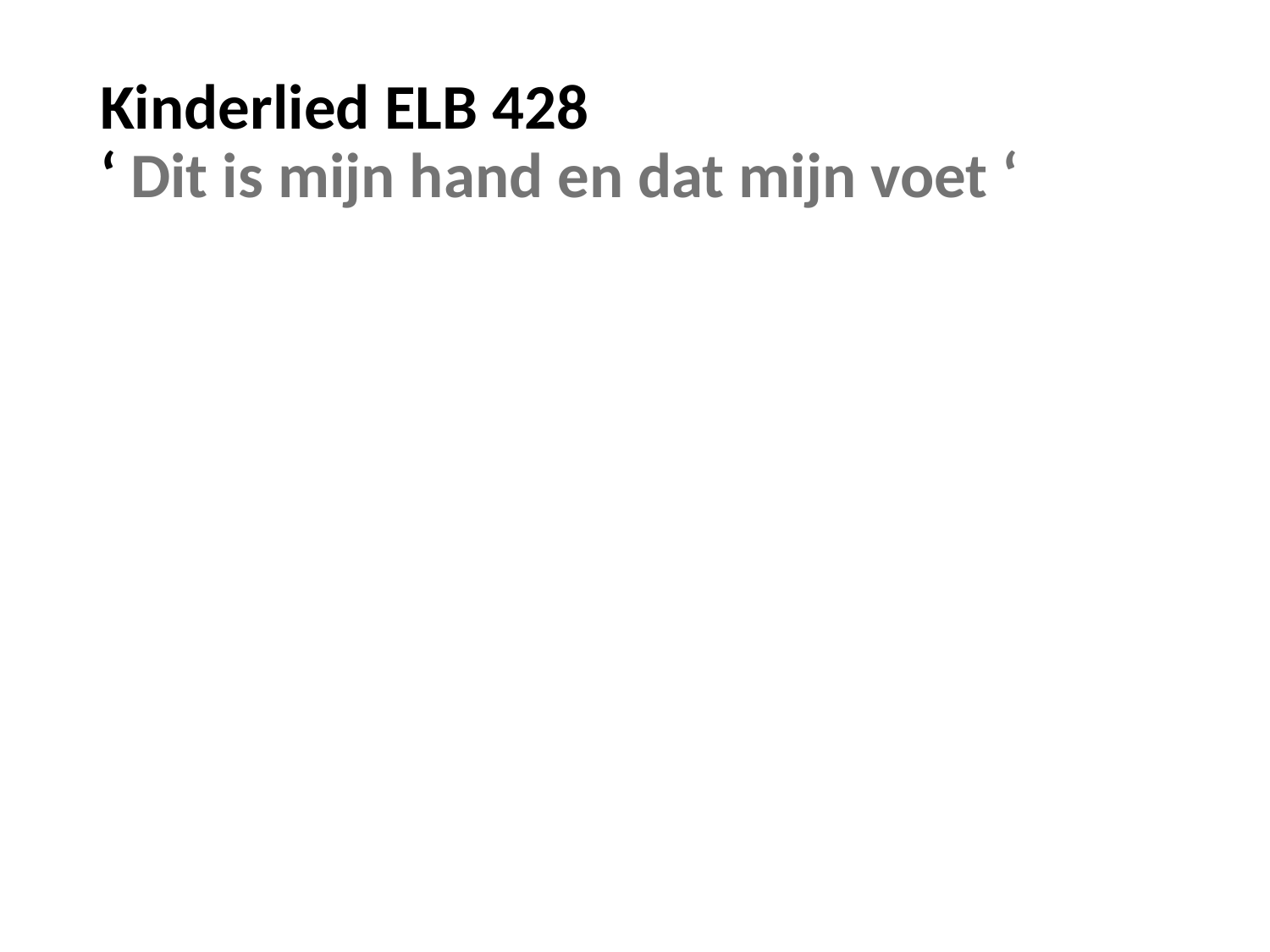

# Kinderlied ELB 428 ‘ Dit is mijn hand en dat mijn voet ‘